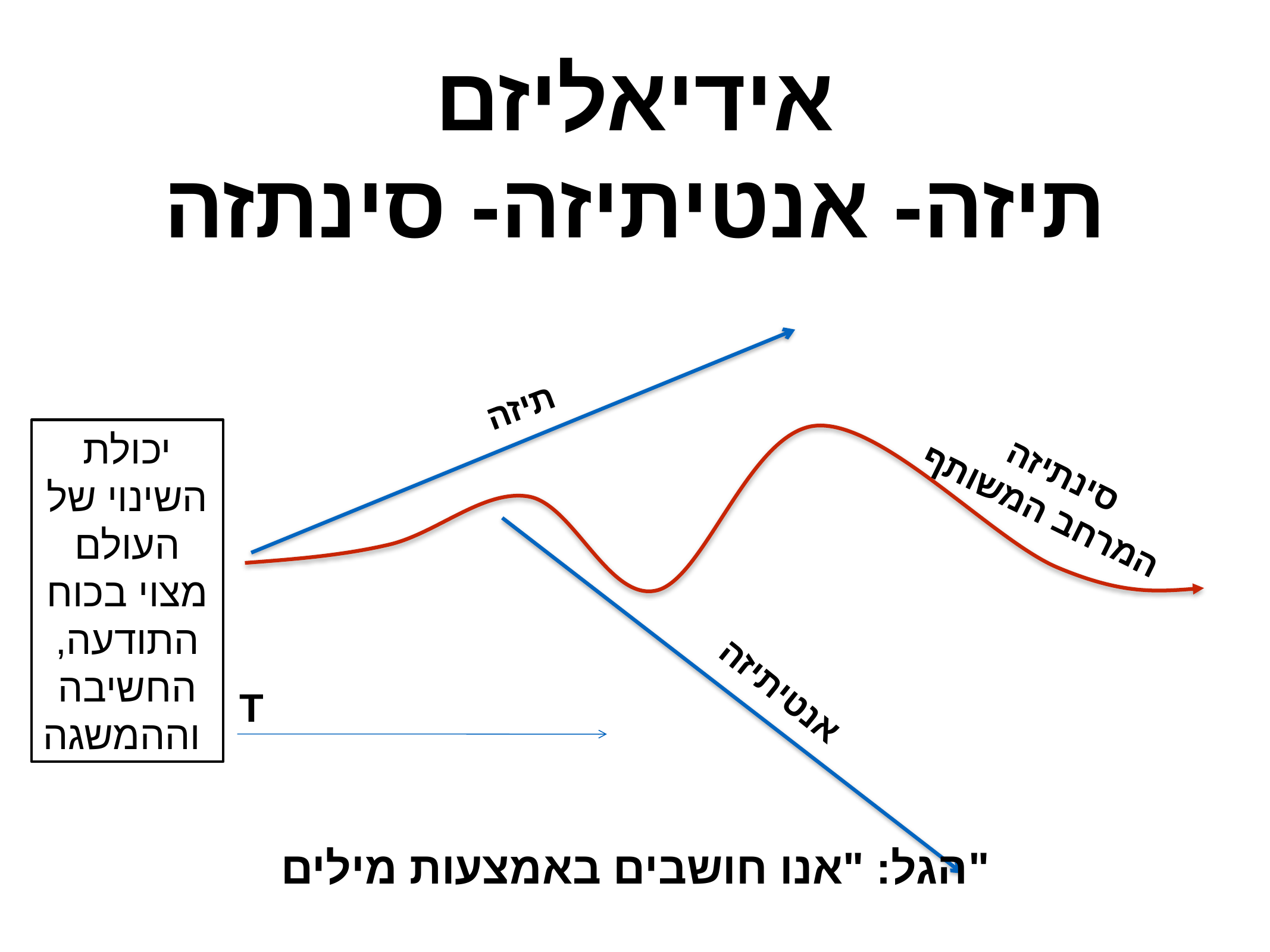

# אידיאליזם תיזה- אנטיתיזה- סינתזה
תיזה
יכולת השינוי של העולם מצוי בכוח התודעה, החשיבה וההמשגה

סינתיזה
המרחב המשותף
אנטיתיזה
T
הגל: "אנו חושבים באמצעות מילים"